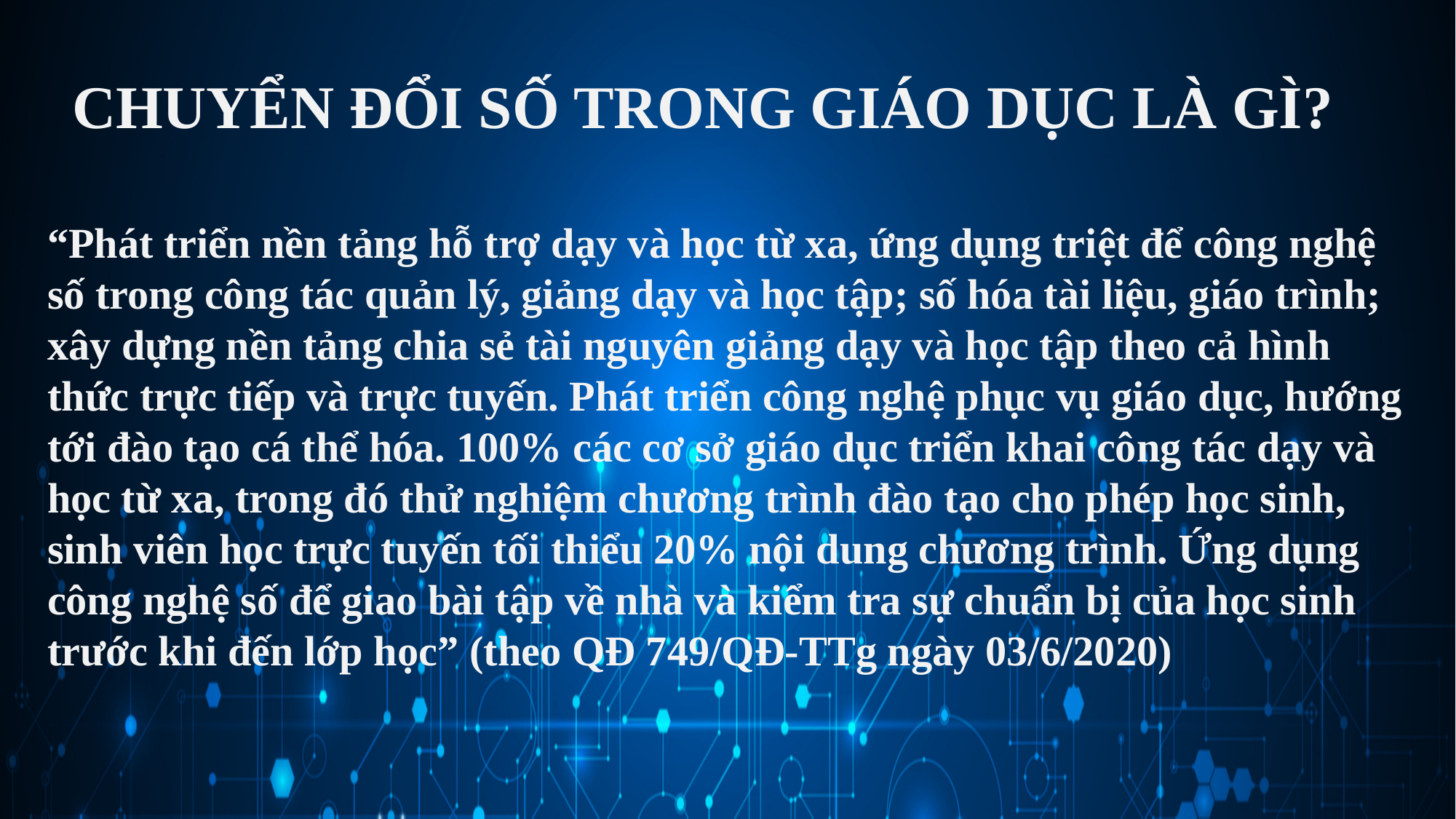

CHUYỂN ĐỔI SỐ TRONG GIÁO DỤC LÀ GÌ?
“Phát triển nền tảng hỗ trợ dạy và học từ xa, ứng dụng triệt để công nghệ số trong công tác quản lý, giảng dạy và học tập; số hóa tài liệu, giáo trình; xây dựng nền tảng chia sẻ tài nguyên giảng dạy và học tập theo cả hình thức trực tiếp và trực tuyến. Phát triển công nghệ phục vụ giáo dục, hướng tới đào tạo cá thể hóa. 100% các cơ sở giáo dục triển khai công tác dạy và học từ xa, trong đó thử nghiệm chương trình đào tạo cho phép học sinh, sinh viên học trực tuyến tối thiểu 20% nội dung chương trình. Ứng dụng công nghệ số để giao bài tập về nhà và kiểm tra sự chuẩn bị của học sinh trước khi đến lớp học” (theo QĐ 749/QĐ-TTg ngày 03/6/2020)